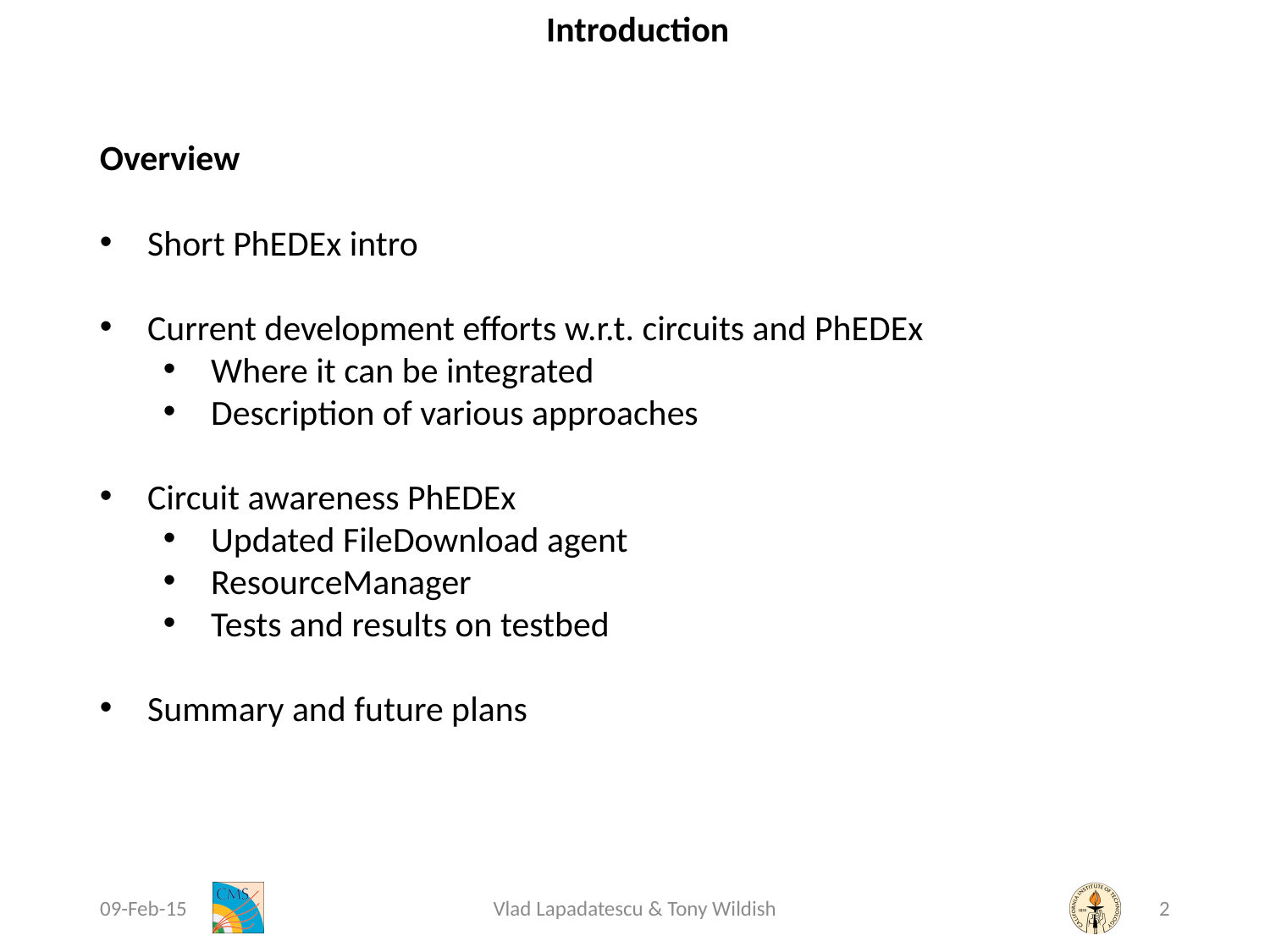

Introduction
Overview

Short PhEDEx intro

Current development efforts w.r.t. circuits and PhEDEx
Where it can be integrated
Description of various approaches

Circuit awareness PhEDEx
Updated FileDownload agent
ResourceManager
Tests and results on testbed

Summary and future plans
09-Feb-15
Vlad Lapadatescu & Tony Wildish
2